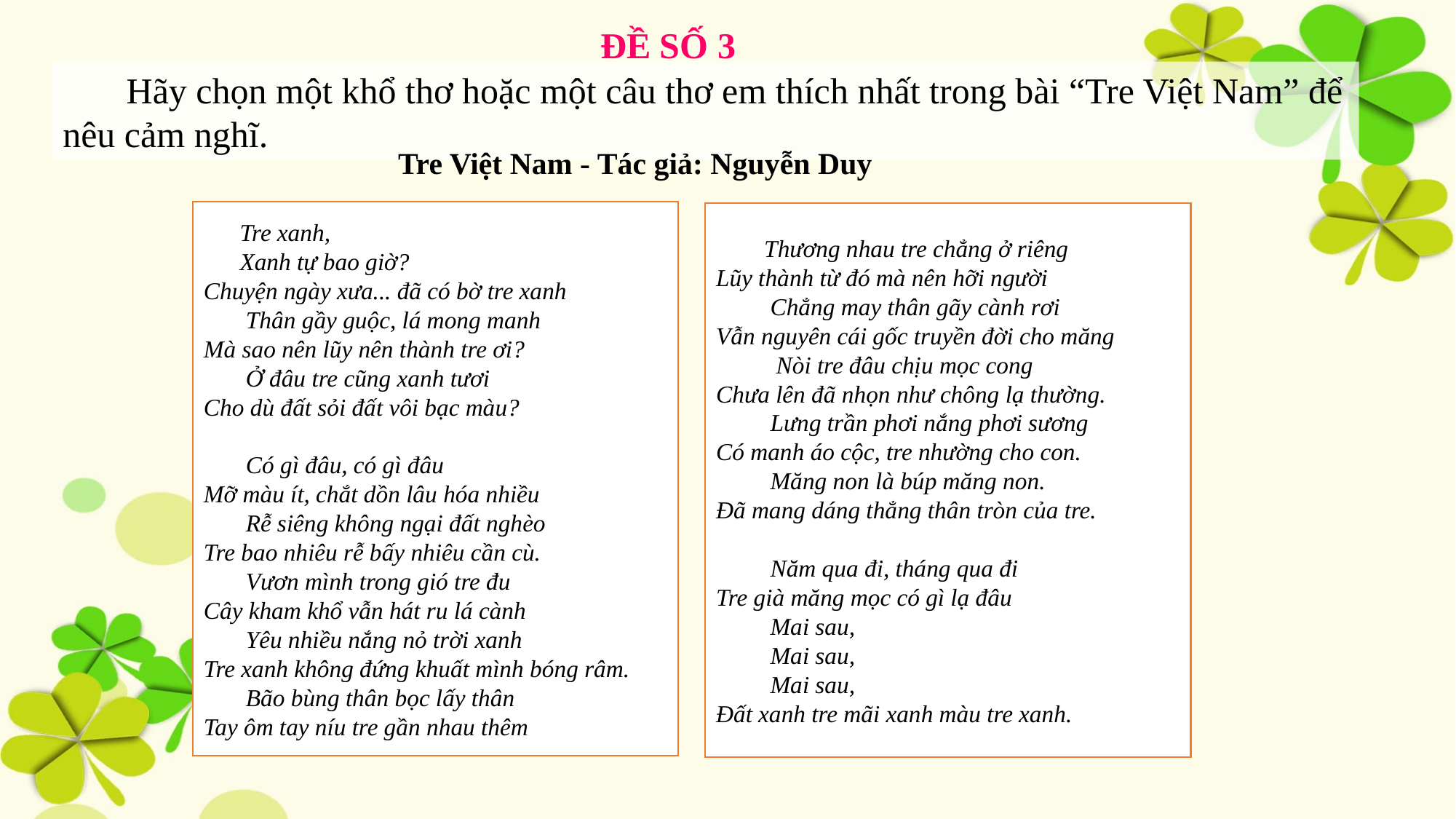

ĐỀ SỐ 3
       Hãy chọn một khổ thơ hoặc một câu thơ em thích nhất trong bài “Tre Việt Nam” để nêu cảm nghĩ.
Tre Việt Nam - Tác giả: Nguyễn Duy
      Tre xanh,
      Xanh tự bao giờ?
Chuyện ngày xưa... đã có bờ tre xanh
       Thân gầy guộc, lá mong manh
Mà sao nên lũy nên thành tre ơi?
       Ở đâu tre cũng xanh tươi
Cho dù đất sỏi đất vôi bạc màu?

       Có gì đâu, có gì đâu
Mỡ màu ít, chắt dồn lâu hóa nhiều
       Rễ siêng không ngại đất nghèo
Tre bao nhiêu rễ bấy nhiêu cần cù.
       Vươn mình trong gió tre đu
Cây kham khổ vẫn hát ru lá cành
       Yêu nhiều nắng nỏ trời xanh
Tre xanh không đứng khuất mình bóng râm.
       Bão bùng thân bọc lấy thân
Tay ôm tay níu tre gần nhau thêm
        Thương nhau tre chẳng ở riêng
Lũy thành từ đó mà nên hỡi người
         Chẳng may thân gãy cành rơi
Vẫn nguyên cái gốc truyền đời cho măng
          Nòi tre đâu chịu mọc cong
Chưa lên đã nhọn như chông lạ thường.
         Lưng trần phơi nắng phơi sương
Có manh áo cộc, tre nhường cho con.
         Măng non là búp măng non.
Đã mang dáng thẳng thân tròn của tre.

         Năm qua đi, tháng qua đi
Tre già măng mọc có gì lạ đâu
         Mai sau,
         Mai sau,
         Mai sau,
Đất xanh tre mãi xanh màu tre xanh.